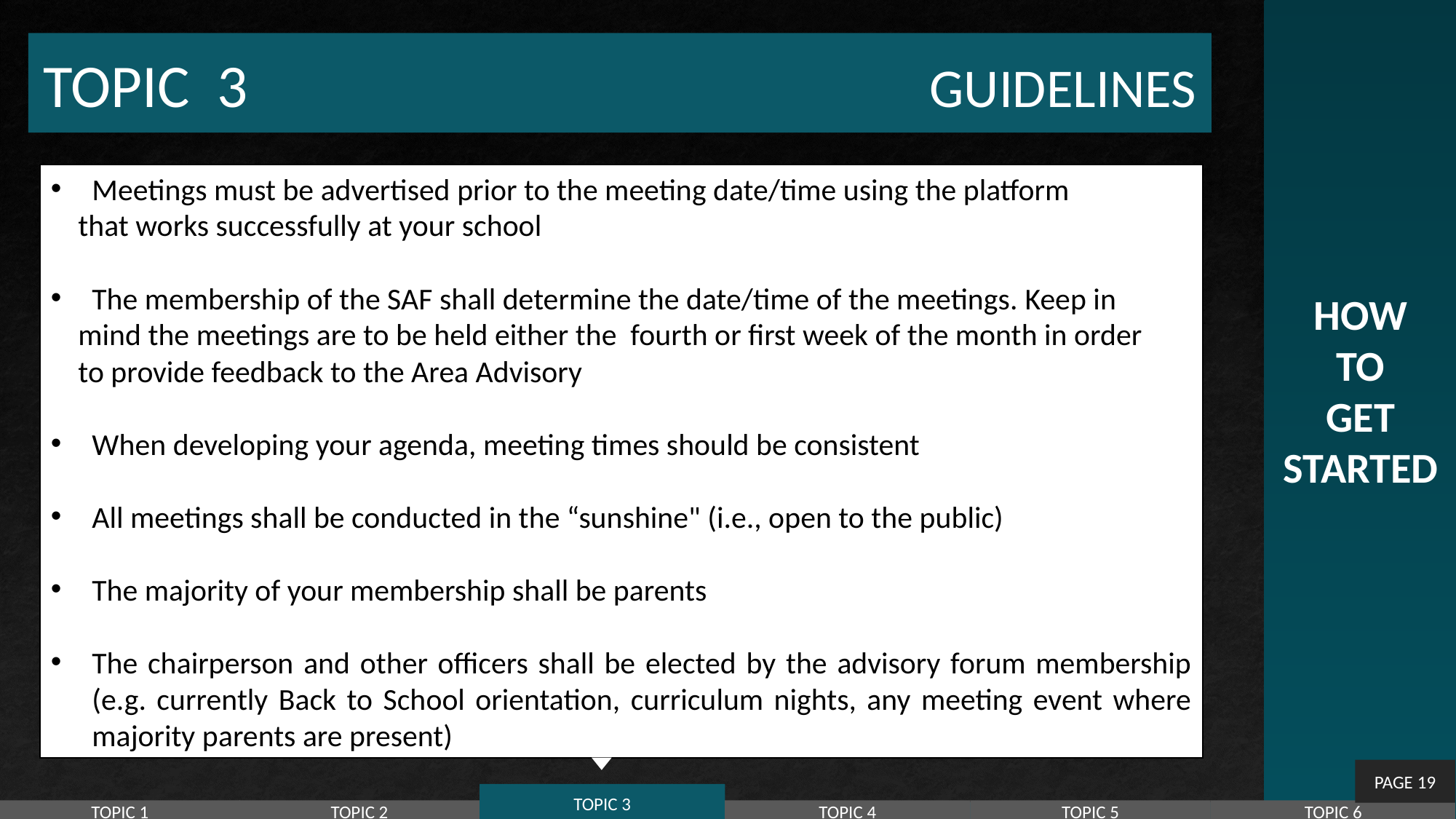

HOW
TO
GET
STARTED

# TOPIC  3   						 GUIDELINES

Meetings must be advertised prior to the meeting date/time using the platform
	that works successfully at your school

The membership of the SAF shall determine the date/time of the meetings. Keep in
	mind the meetings are to be held either the  fourth or first week of the month in order
	to provide feedback to the Area Advisory

When developing your agenda, meeting times should be consistent

All meetings shall be conducted in the “sunshine" (i.e., open to the public)

The majority of your membership shall be parents

The chairperson and other officers shall be elected by the advisory forum membership (e.g. currently Back to School orientation, curriculum nights, any meeting event where majority parents are present)

PAGE 19
TOPIC 3
TOPIC 1
TOPIC 2
TOPIC 4
TOPIC 5
TOPIC 6